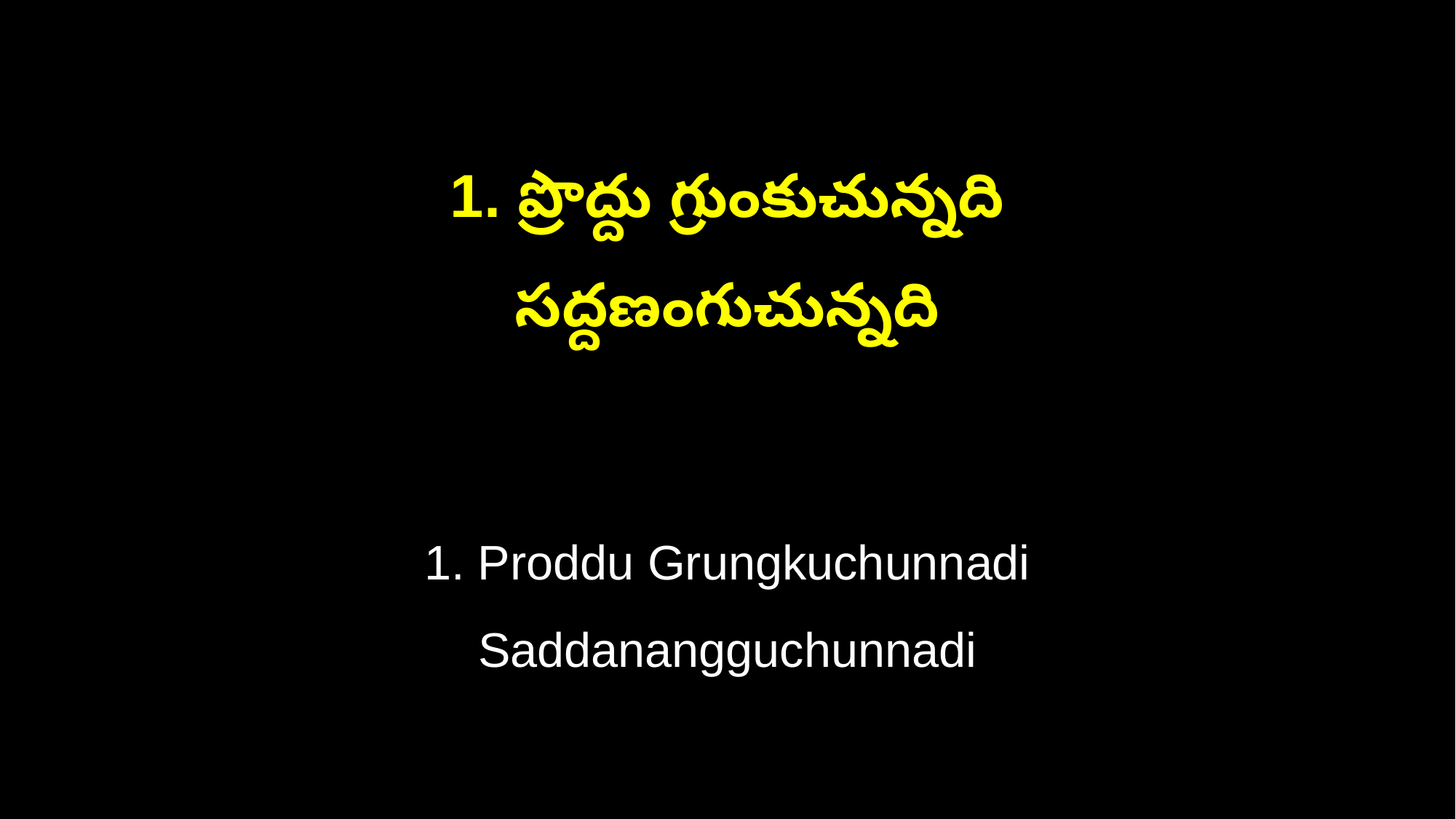

1. ప్రొద్దు గ్రుంకుచున్నది
సద్దణంగుచున్నది
1. Proddu Grungkuchunnadi
Saddanangguchunnadi